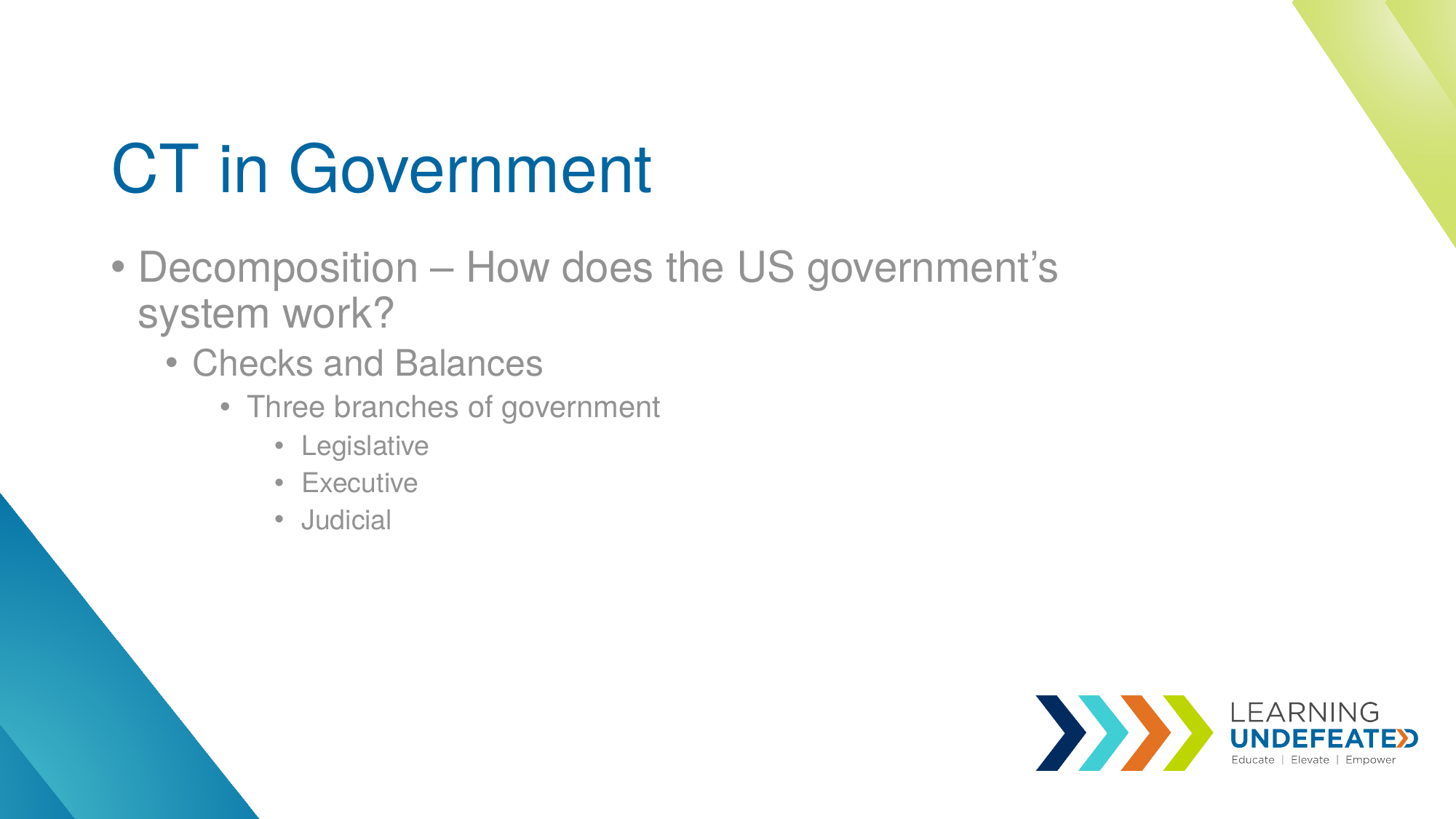

# CT in Government
Decomposition – How does the US government’s system work?
Checks and Balances
Three branches of government
Legislative
Executive
Judicial